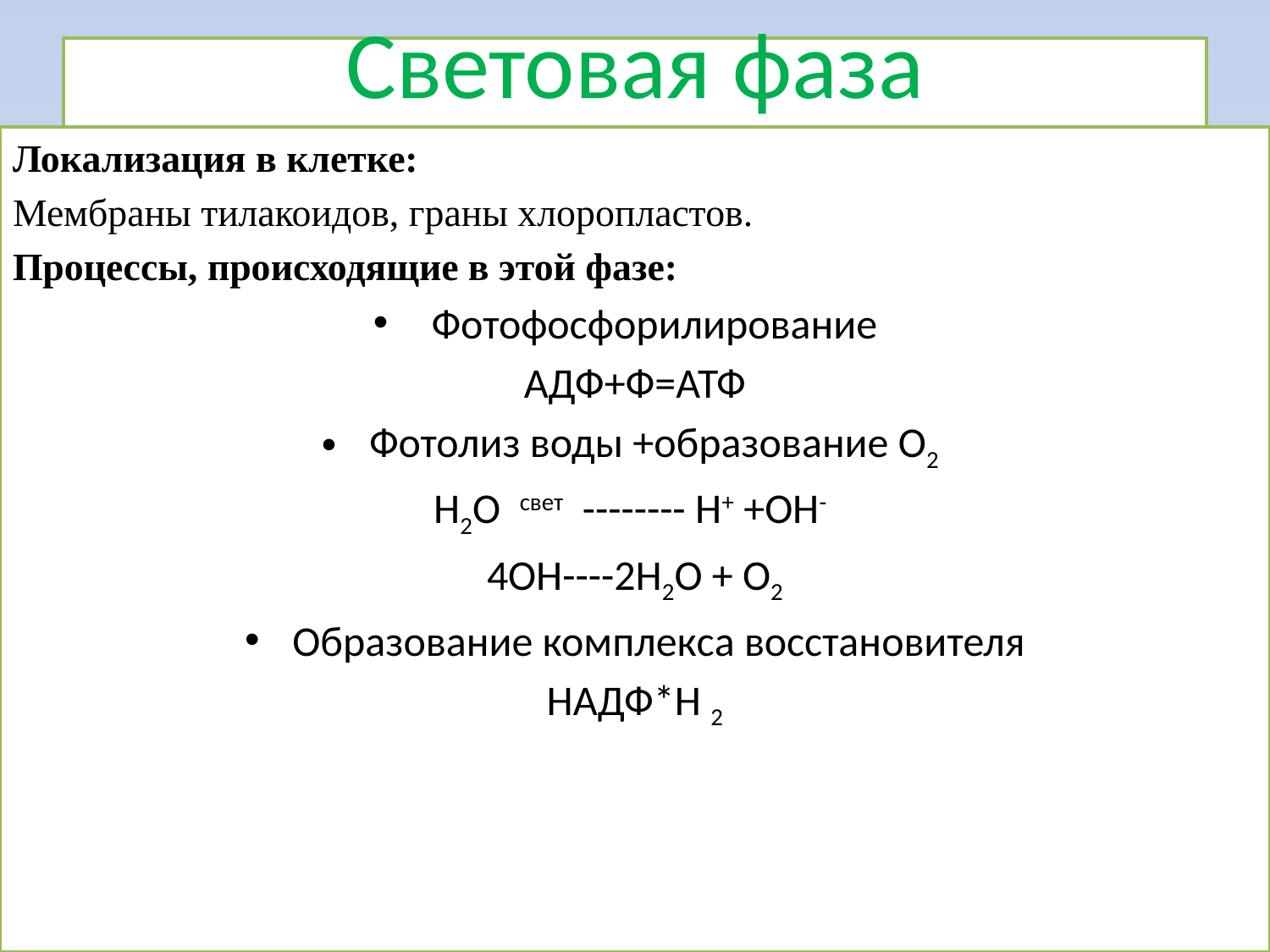

# Световая фаза
Локализация в клетке:
Мембраны тилакоидов, граны хлоропластов.
Процессы, происходящие в этой фазе:
 Фотофосфорилирование
АДФ+Ф=АТФ
Фотолиз воды +образование О2
Н2О  свет  -------- Н+ +ОН-
4ОН----2Н2О + О2
Образование комплекса восстановителя
НАДФ*Н 2